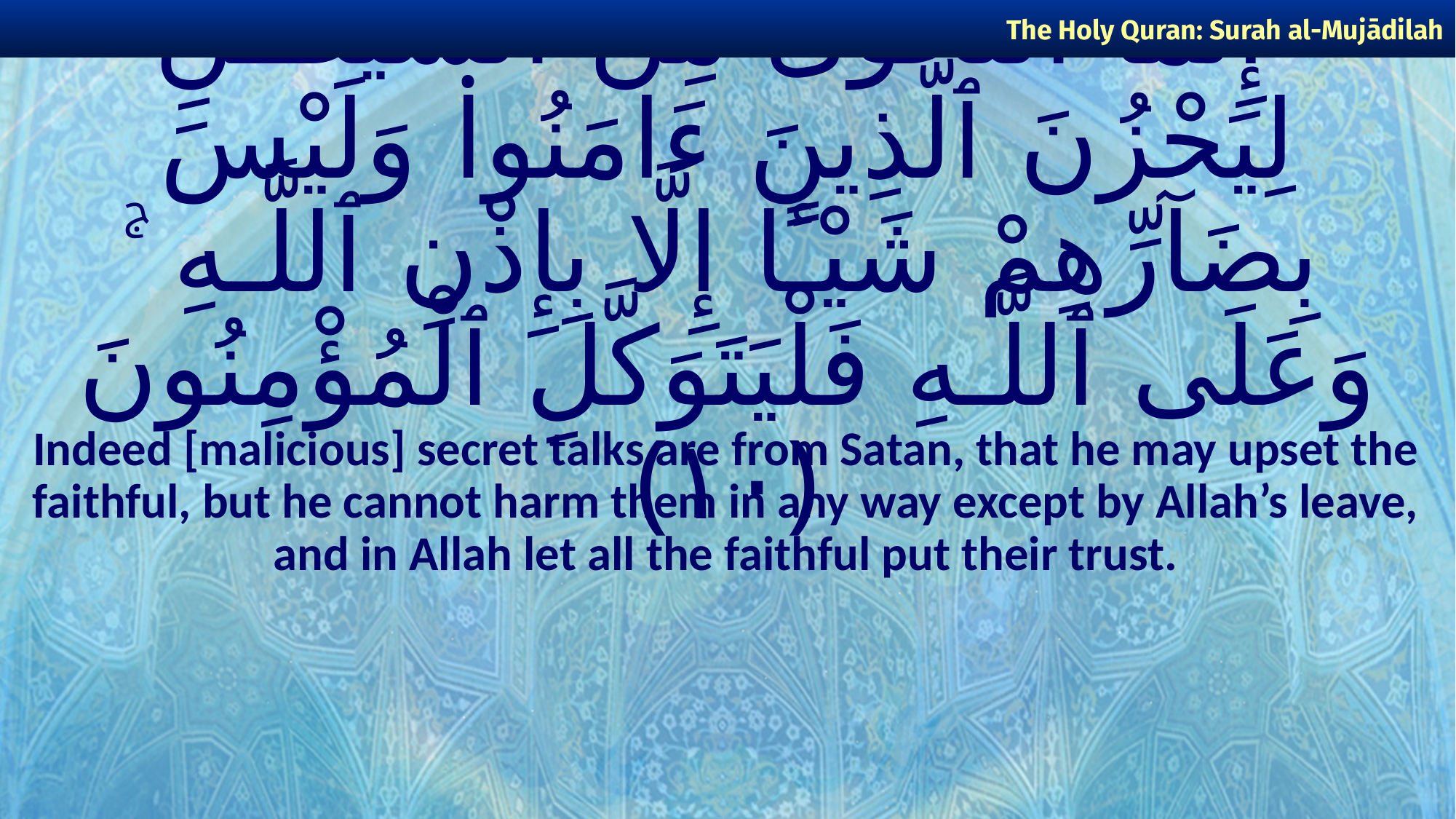

The Holy Quran: Surah al-Mujādilah
# إِنَّمَا ٱلنَّجْوَىٰ مِنَ ٱلشَّيْطَـٰنِ لِيَحْزُنَ ٱلَّذِينَ ءَامَنُوا۟ وَلَيْسَ بِضَآرِّهِمْ شَيْـًٔا إِلَّا بِإِذْنِ ٱللَّـهِ ۚ وَعَلَى ٱللَّـهِ فَلْيَتَوَكَّلِ ٱلْمُؤْمِنُونَ ﴿١٠﴾
Indeed [malicious] secret talks are from Satan, that he may upset the faithful, but he cannot harm them in any way except by Allah’s leave, and in Allah let all the faithful put their trust.